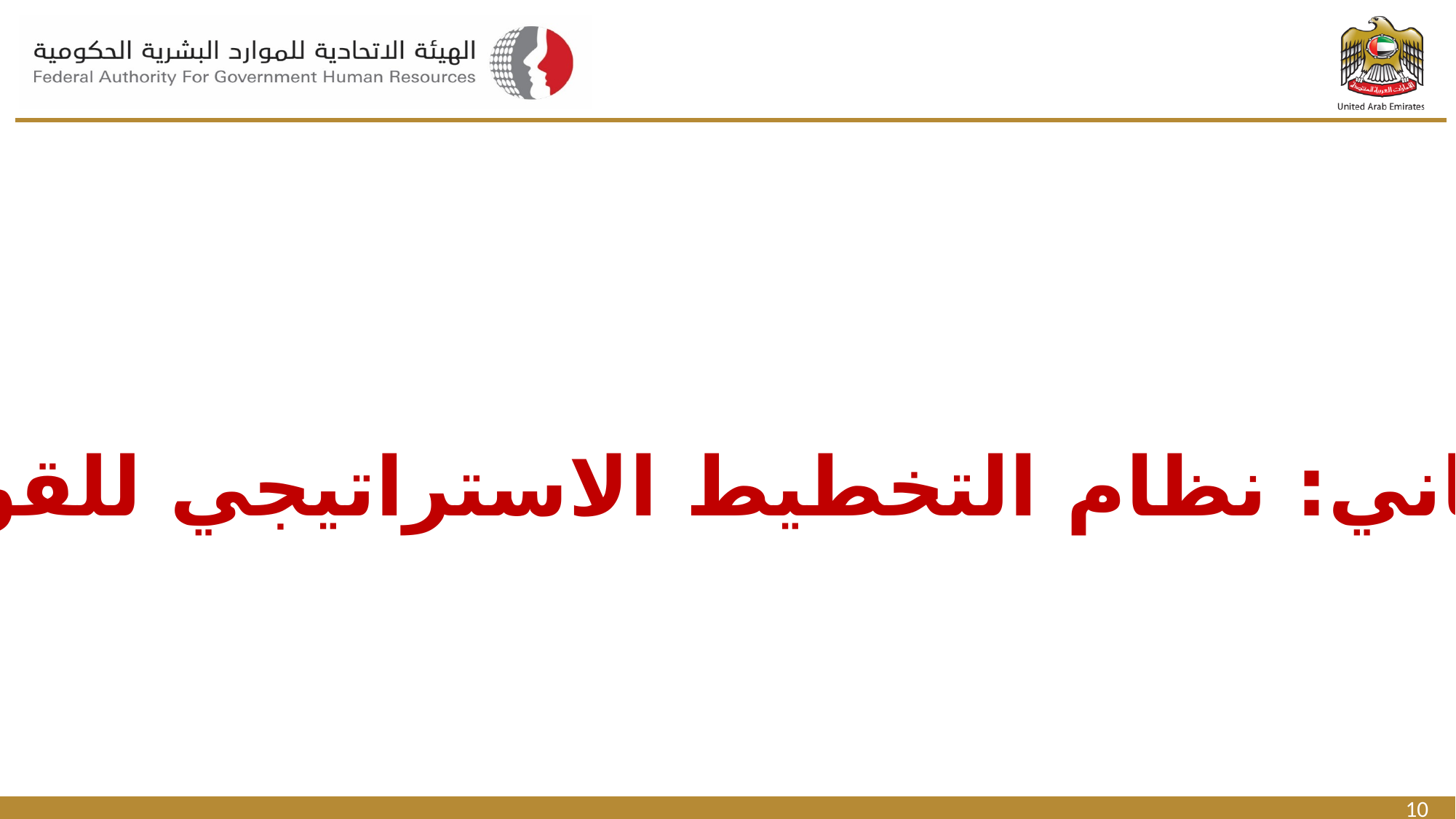

القسم الثاني: نظام التخطيط الاستراتيجي للقوى العاملة